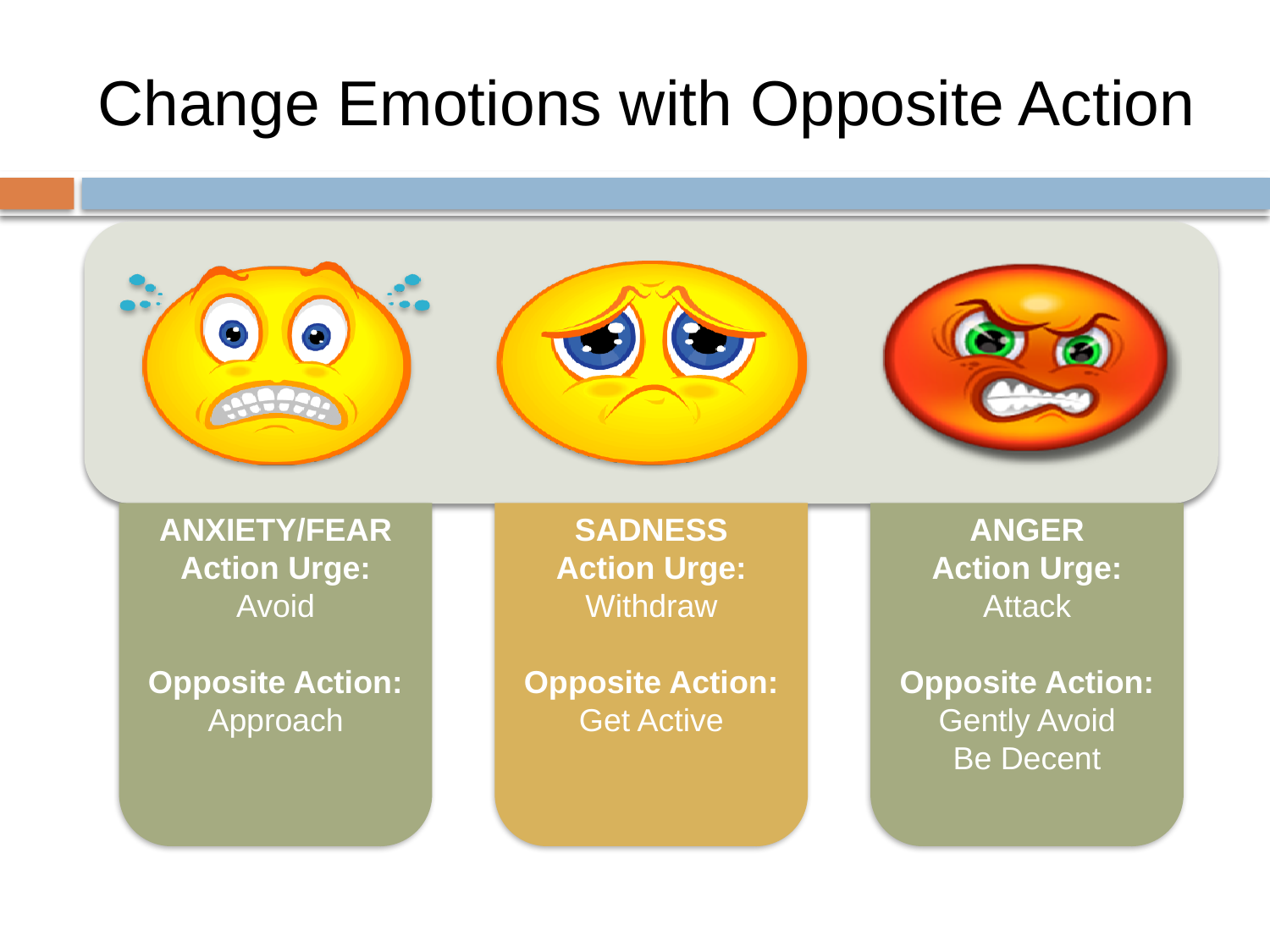

# Change Emotions with Opposite Action
ANXIETY/FEAR
Action Urge:
Avoid
Opposite Action:
Approach
SADNESS
Action Urge:
Withdraw
Opposite Action:
Get Active
ANGER
Action Urge:
Attack
Opposite Action:
Gently Avoid
Be Decent